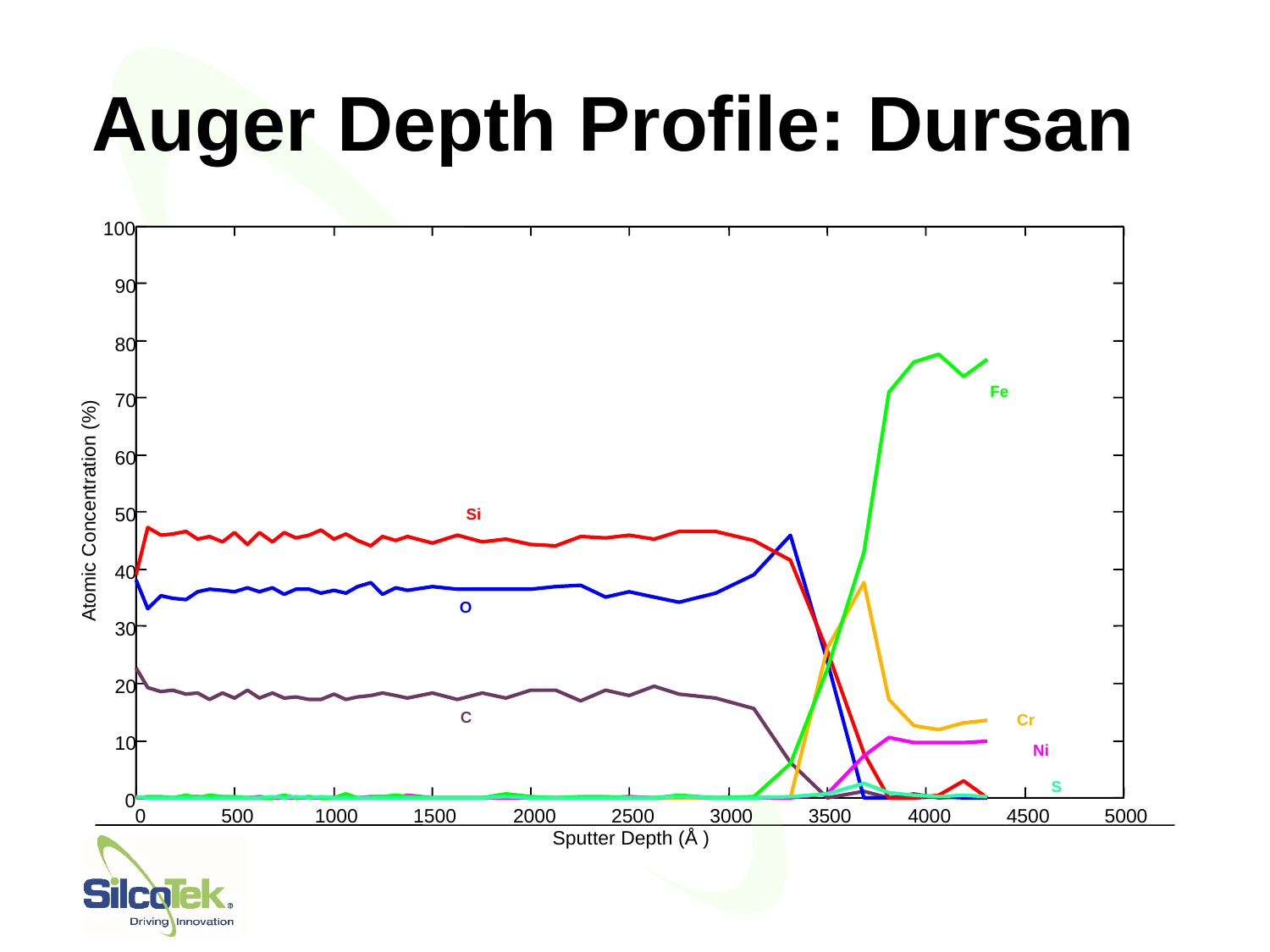

# Auger Depth Profile: Dursan
100

90

80

Fe
70

60

Atomic Concentration (%)
50
Si

40

O
30

20

C
Cr
10

Ni

S

0

0
500
1000
1500
2000
2500
3000
3500
4000
4500
5000
Sputter Depth (Å )
44